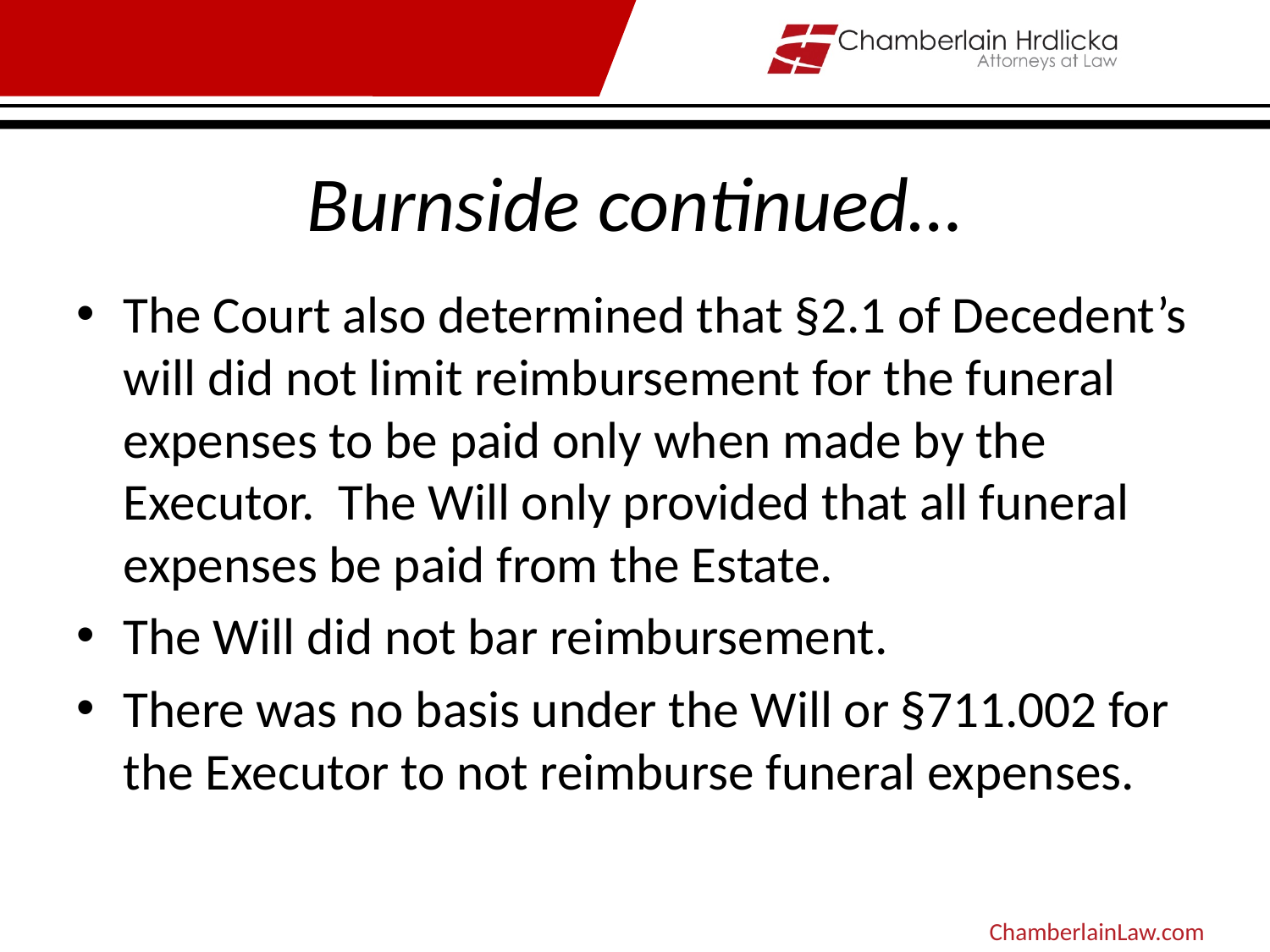

# Burnside continued…
The Court also determined that §2.1 of Decedent’s will did not limit reimbursement for the funeral expenses to be paid only when made by the Executor.  The Will only provided that all funeral expenses be paid from the Estate.
The Will did not bar reimbursement.
There was no basis under the Will or §711.002 for the Executor to not reimburse funeral expenses.